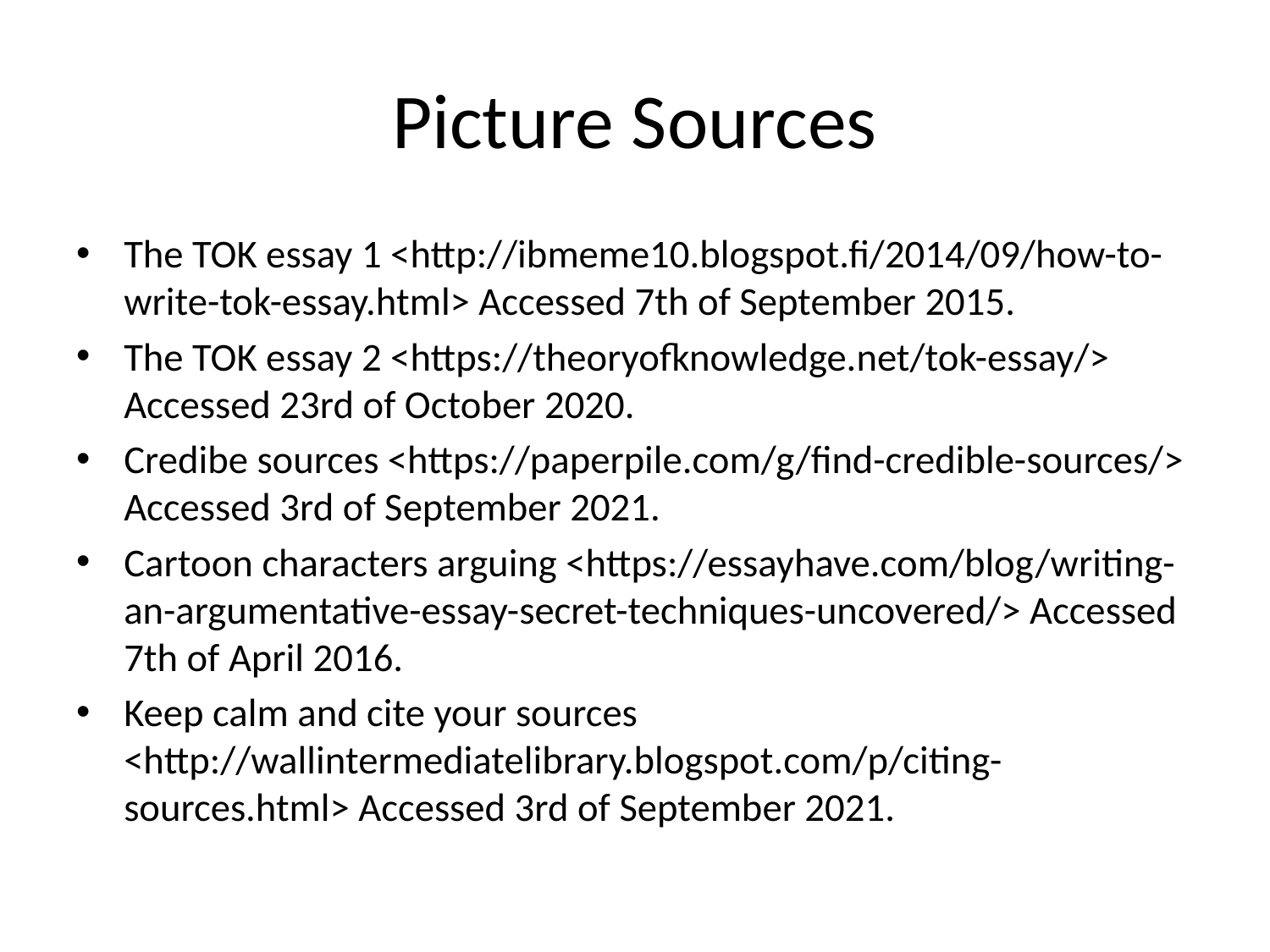

# Picture Sources
The TOK essay 1 <http://ibmeme10.blogspot.fi/2014/09/how-to-write-tok-essay.html> Accessed 7th of September 2015.
The TOK essay 2 <https://theoryofknowledge.net/tok-essay/> Accessed 23rd of October 2020.
Credibe sources <https://paperpile.com/g/find-credible-sources/> Accessed 3rd of September 2021.
Cartoon characters arguing <https://essayhave.com/blog/writing-an-argumentative-essay-secret-techniques-uncovered/> Accessed 7th of April 2016.
Keep calm and cite your sources <http://wallintermediatelibrary.blogspot.com/p/citing-sources.html> Accessed 3rd of September 2021.